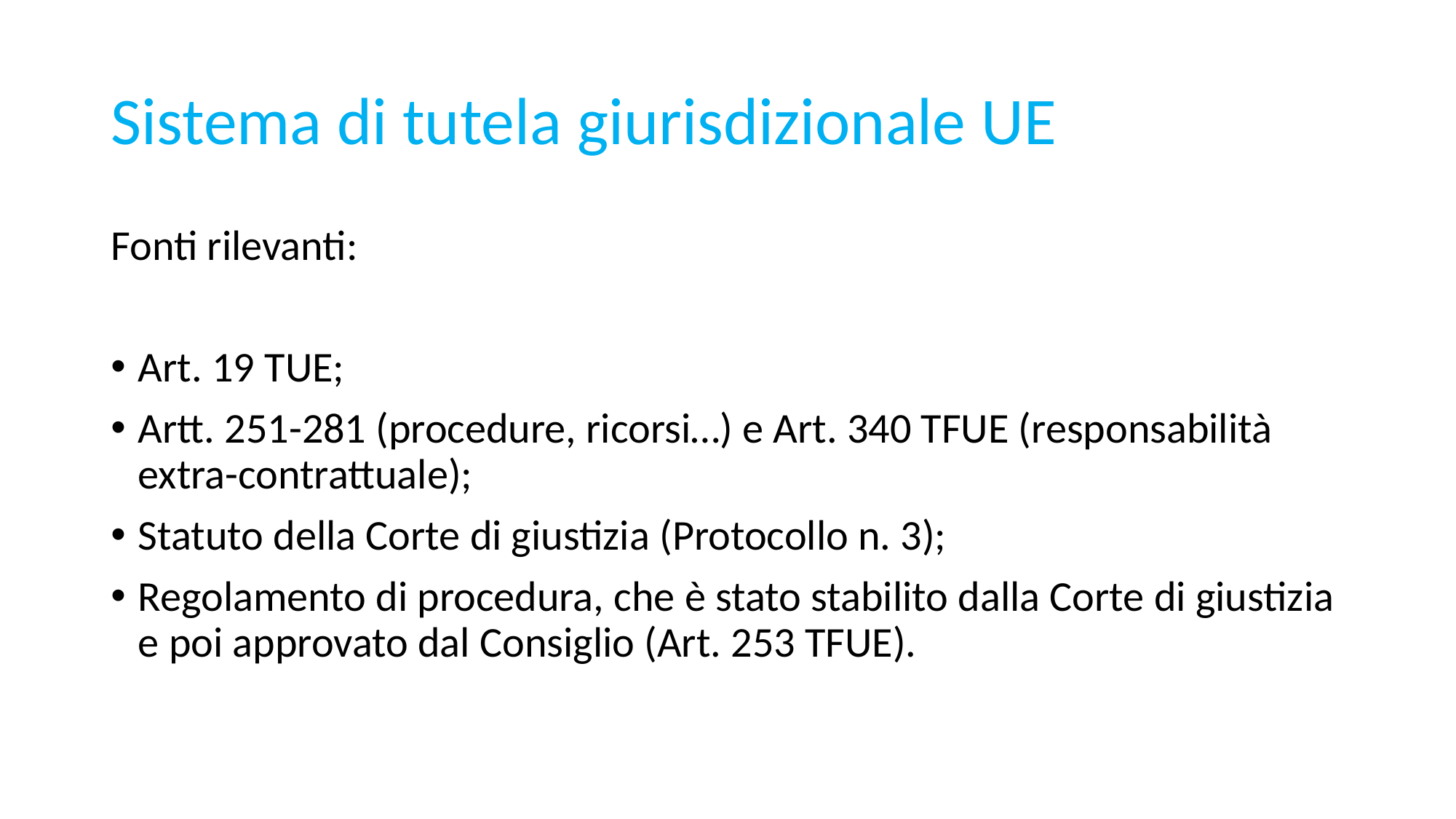

# Sistema di tutela giurisdizionale UE
Fonti rilevanti:

Art. 19 TUE;
Artt. 251-281 (procedure, ricorsi…) e Art. 340 TFUE (responsabilità extra-contrattuale);
Statuto della Corte di giustizia (Protocollo n. 3);
Regolamento di procedura, che è stato stabilito dalla Corte di giustizia e poi approvato dal Consiglio (Art. 253 TFUE).